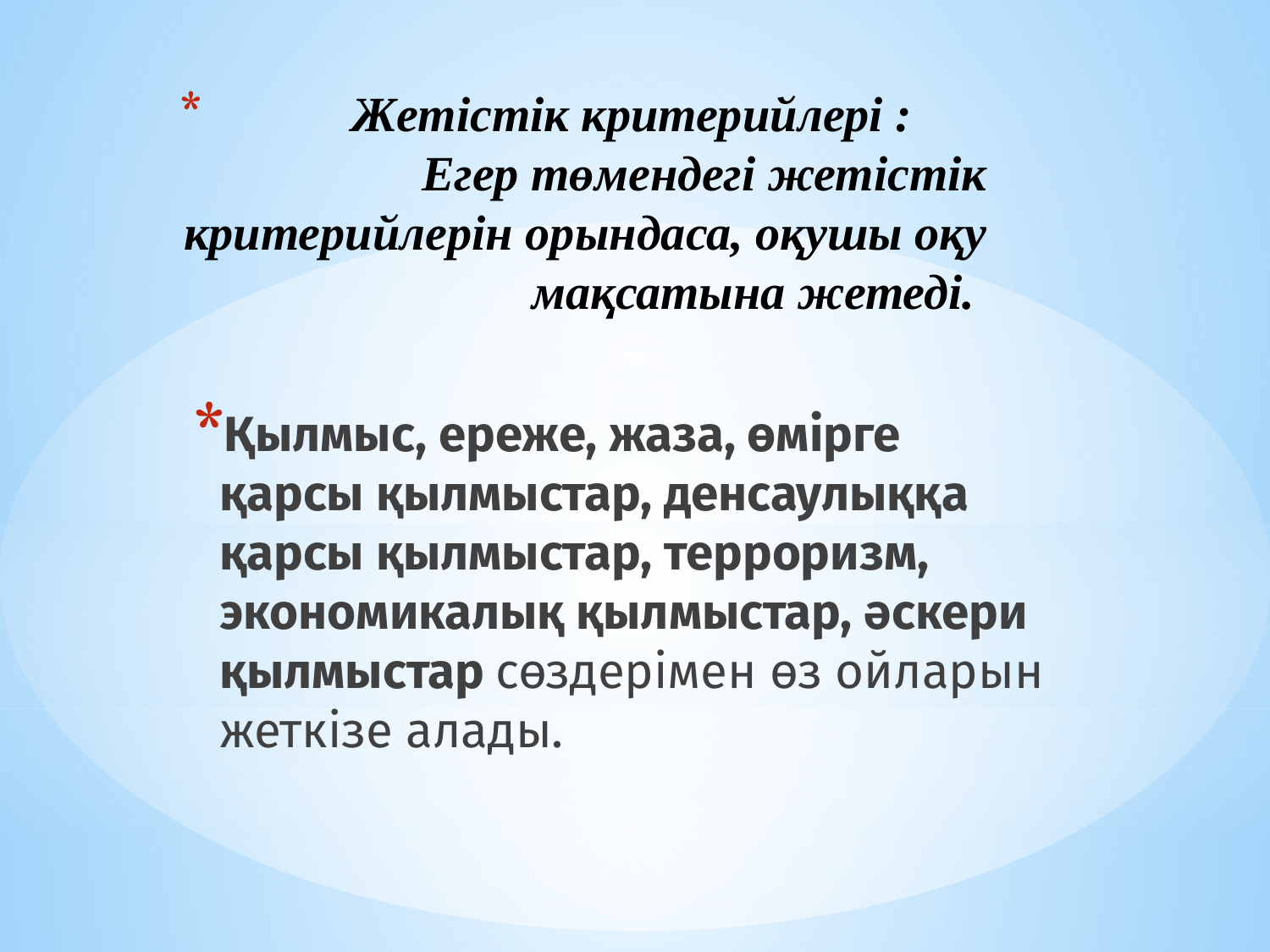

# Жетістік критерийлері :	Егер төмендегі жетістік критерийлерін орындаса, оқушы оқу мақсатына жетеді.
Қылмыс, ереже, жаза, өмірге қарсы қылмыстар, денсаулыққа қарсы қылмыстар, терроризм, экономикалық қылмыстар, әскери қылмыстар сөздерімен өз ойларын жеткізе алады.